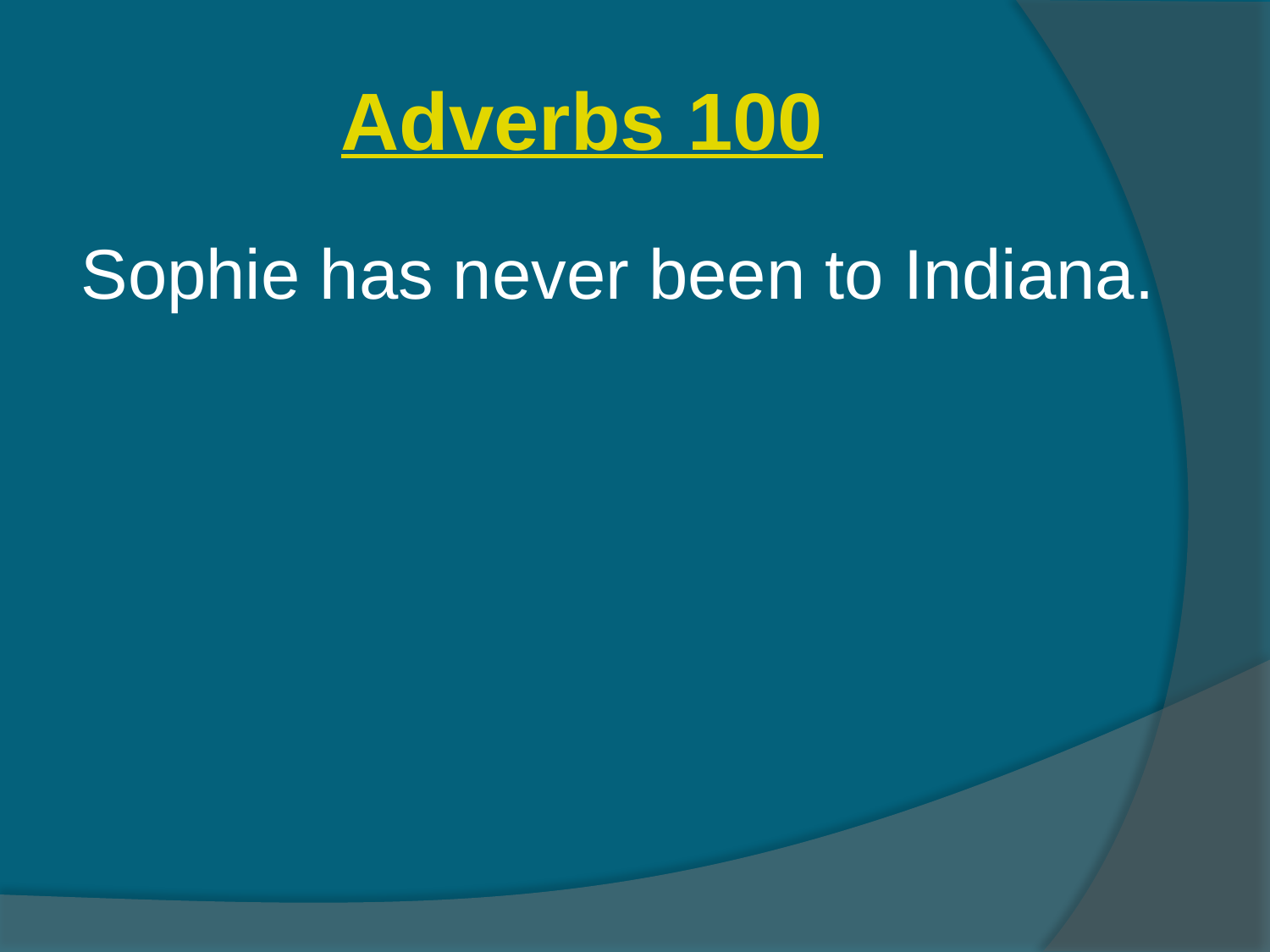

# Adverbs 100
Sophie has never been to Indiana.